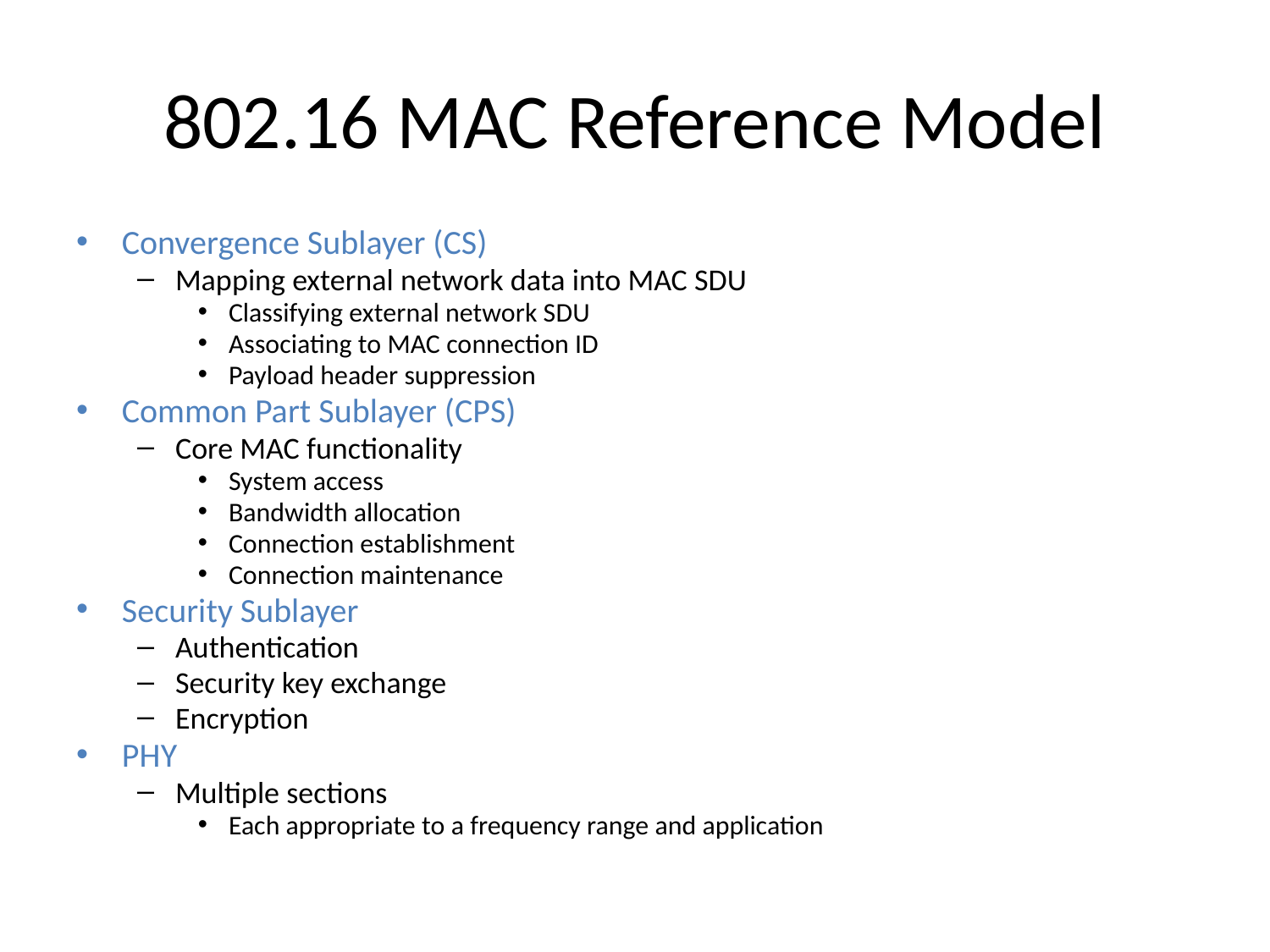

# 802.16 MAC Reference Model
Convergence Sublayer (CS)
Mapping external network data into MAC SDU
Classifying external network SDU
Associating to MAC connection ID
Payload header suppression
Common Part Sublayer (CPS)
Core MAC functionality
System access
Bandwidth allocation
Connection establishment
Connection maintenance
Security Sublayer
Authentication
Security key exchange
Encryption
PHY
Multiple sections
Each appropriate to a frequency range and application